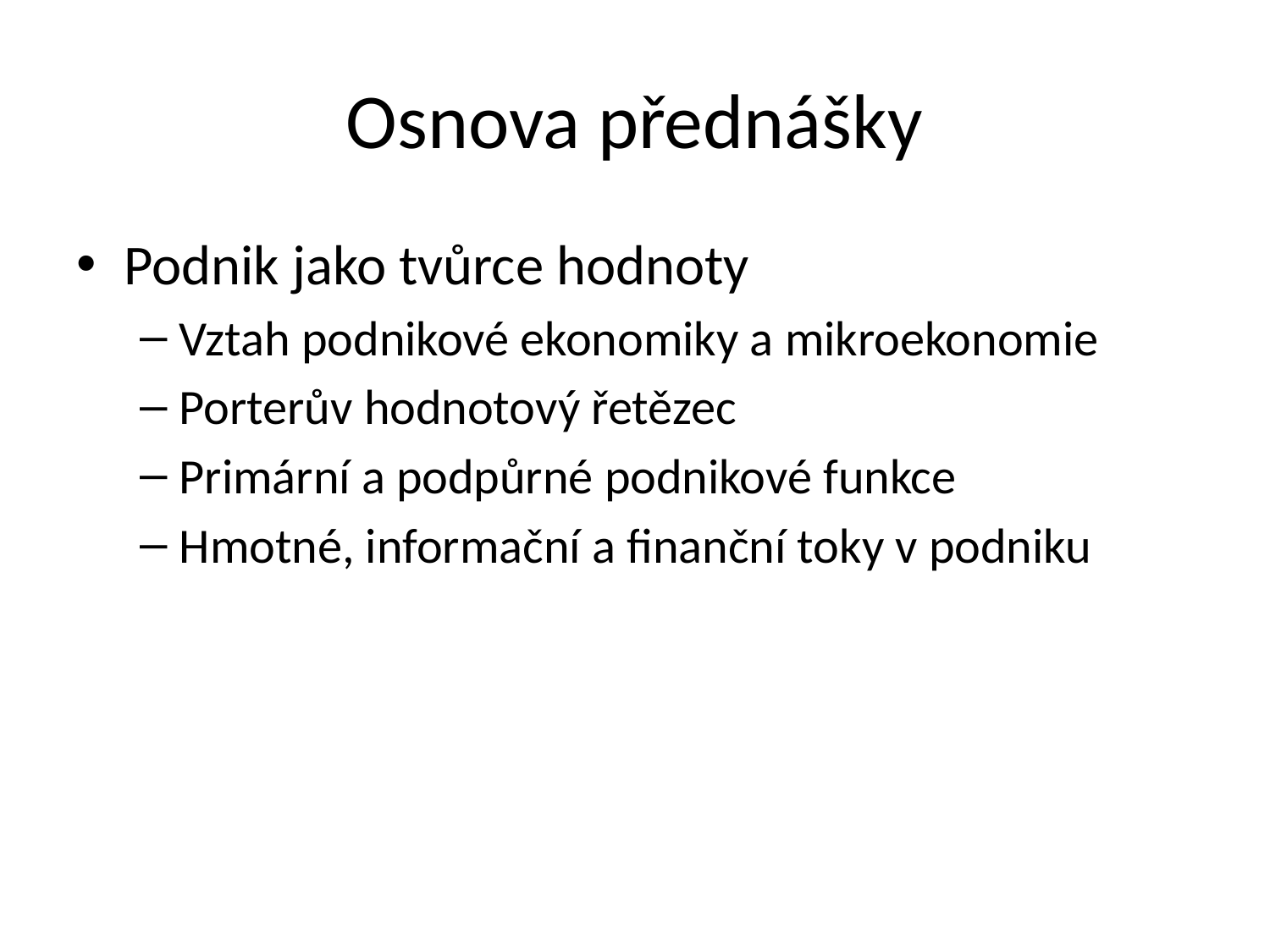

# Osnova přednášky
Podnik jako tvůrce hodnoty
Vztah podnikové ekonomiky a mikroekonomie
Porterův hodnotový řetězec
Primární a podpůrné podnikové funkce
Hmotné, informační a finanční toky v podniku